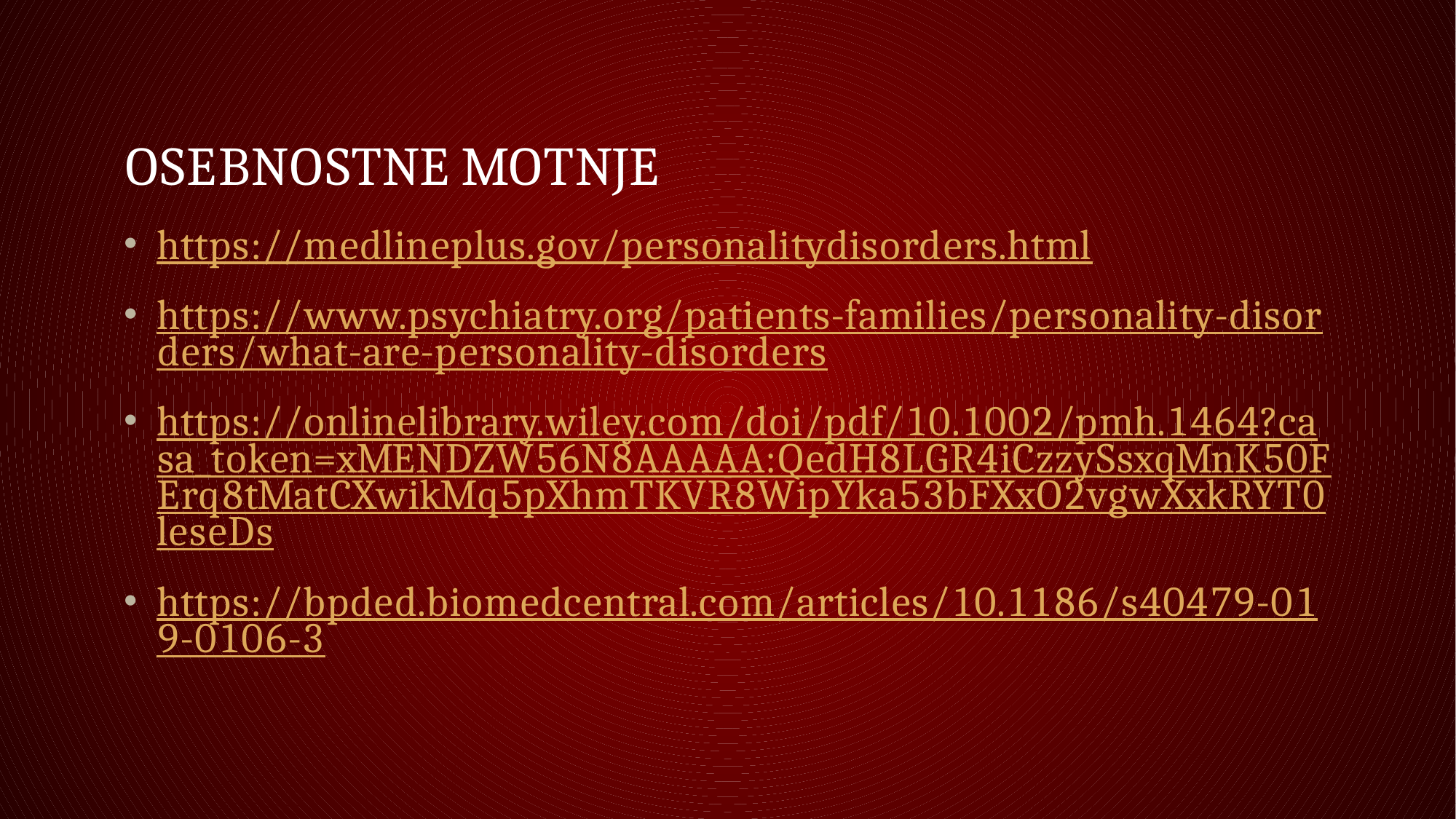

# Osebnostne motnje
https://medlineplus.gov/personalitydisorders.html
https://www.psychiatry.org/patients-families/personality-disorders/what-are-personality-disorders
https://onlinelibrary.wiley.com/doi/pdf/10.1002/pmh.1464?casa_token=xMENDZW56N8AAAAA:QedH8LGR4iCzzySsxqMnK50FErq8tMatCXwikMq5pXhmTKVR8WipYka53bFXxO2vgwXxkRYT0leseDs
https://bpded.biomedcentral.com/articles/10.1186/s40479-019-0106-3